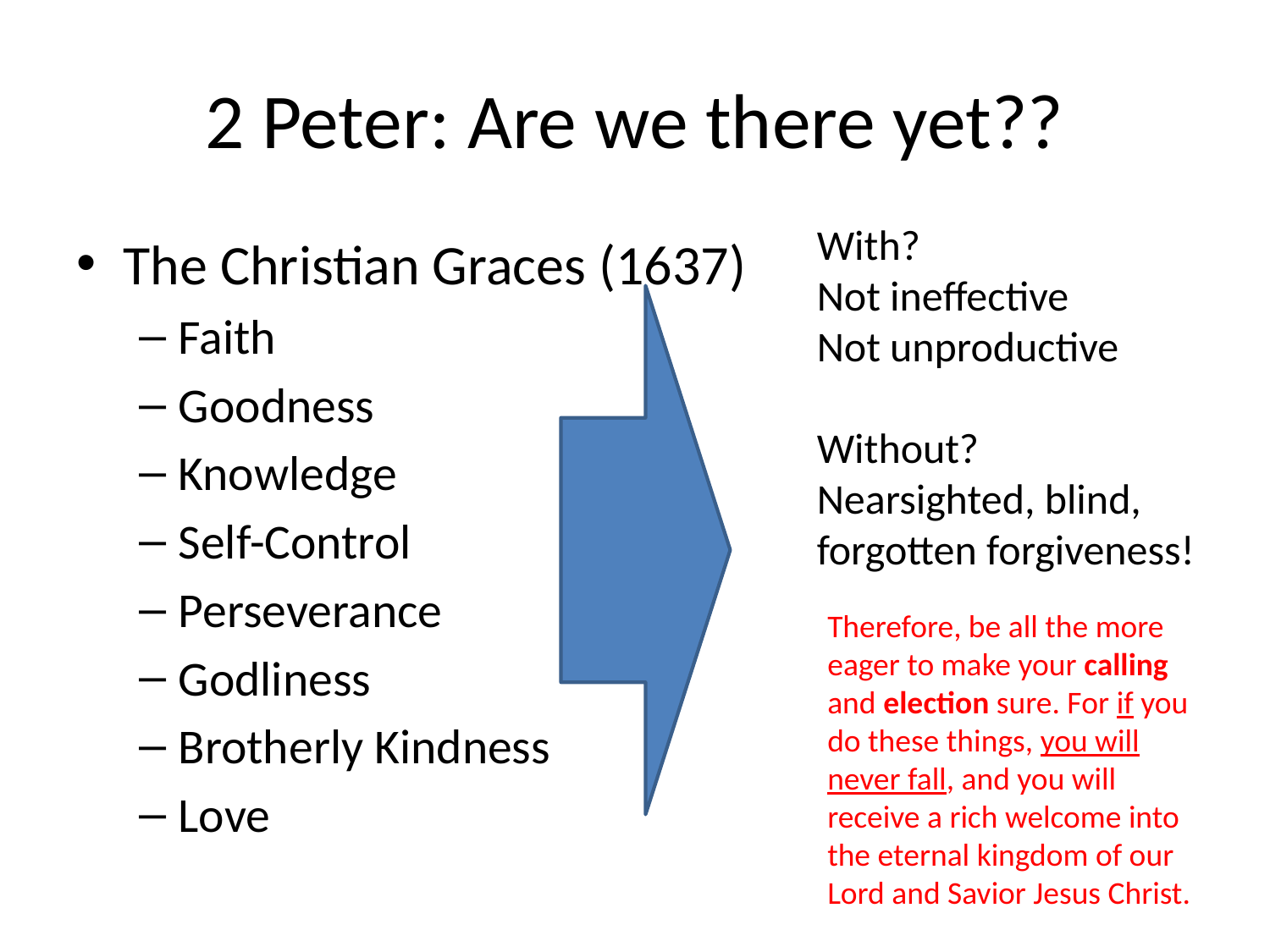

# 2 Peter: Are we there yet??
With?
Not ineffective
Not unproductive

Without?
Nearsighted, blind, forgotten forgiveness!
The Christian Graces (1637)
Faith
Goodness
Knowledge
Self-Control
Perseverance
Godliness
Brotherly Kindness
Love

Therefore, be all the more eager to make your calling and election sure. For if you do these things, you will never fall, and you will receive a rich welcome into the eternal kingdom of our Lord and Savior Jesus Christ.